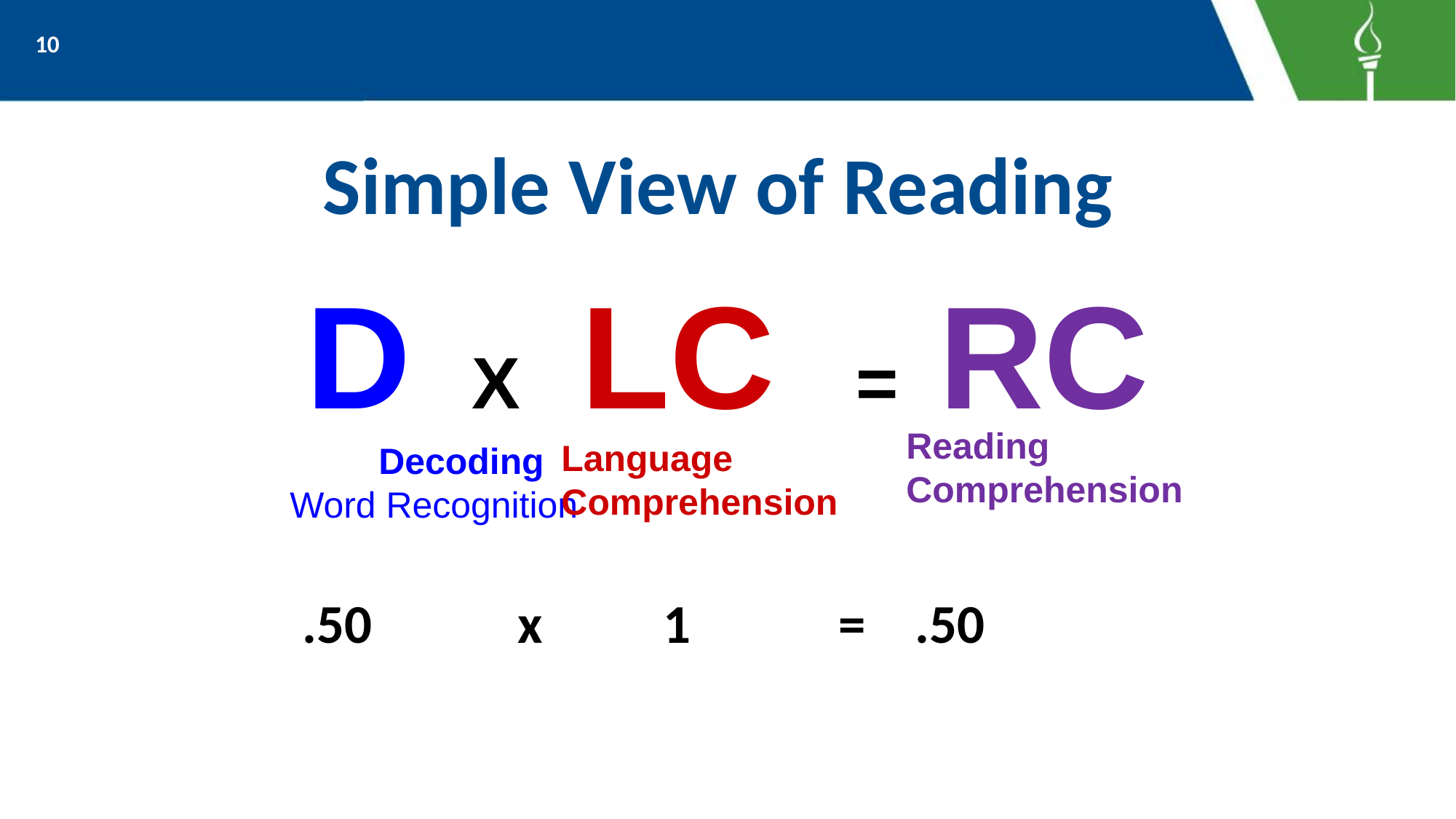

10
# Simple View of Reading
D   X   LC  =  RC
 	                       Decoding
                         Word Recognition

Reading Comprehension
Language
Comprehension
.50
x
1
=
.50